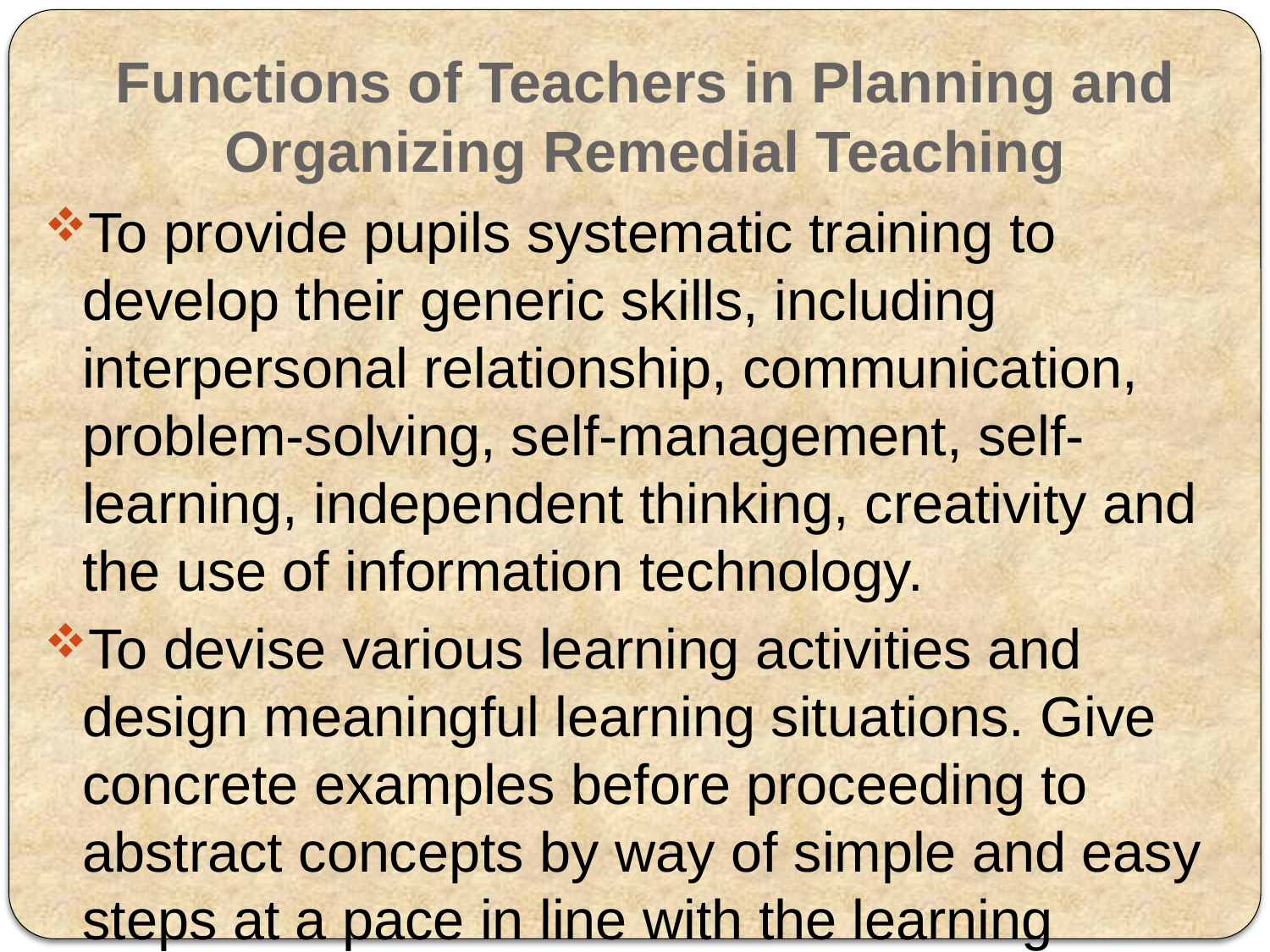

# Functions of Teachers in Planning and Organizing Remedial Teaching
To provide pupils systematic training to develop their generic skills, including interpersonal relationship, communication, problem-solving, self-management, self-learning, independent thinking, creativity and the use of information technology.
To devise various learning activities and design meaningful learning situations. Give concrete examples before proceeding to abstract concepts by way of simple and easy steps at a pace in line with the learning abilities of students.